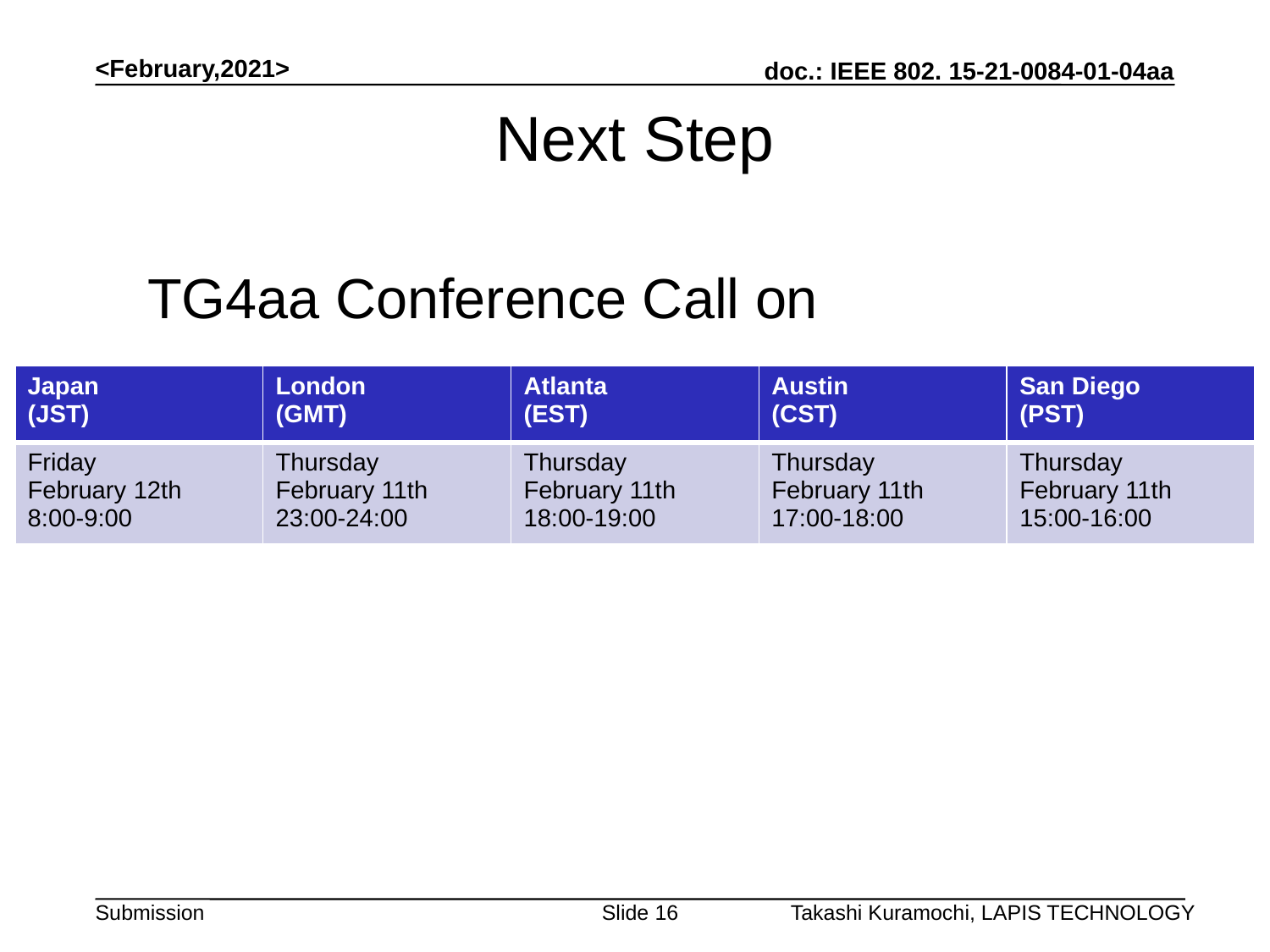

<February,2021>
# Next Step
TG4aa Conference Call on
| Japan (JST) | London (GMT) | Atlanta (EST) | Austin (CST) | San Diego (PST) |
| --- | --- | --- | --- | --- |
| Friday February 12th 8:00-9:00 | Thursday February 11th 23:00-24:00 | Thursday February 11th 18:00-19:00 | Thursday February 11th 17:00-18:00 | Thursday February 11th 15:00-16:00 |
Slide 16
Takashi Kuramochi, LAPIS TECHNOLOGY